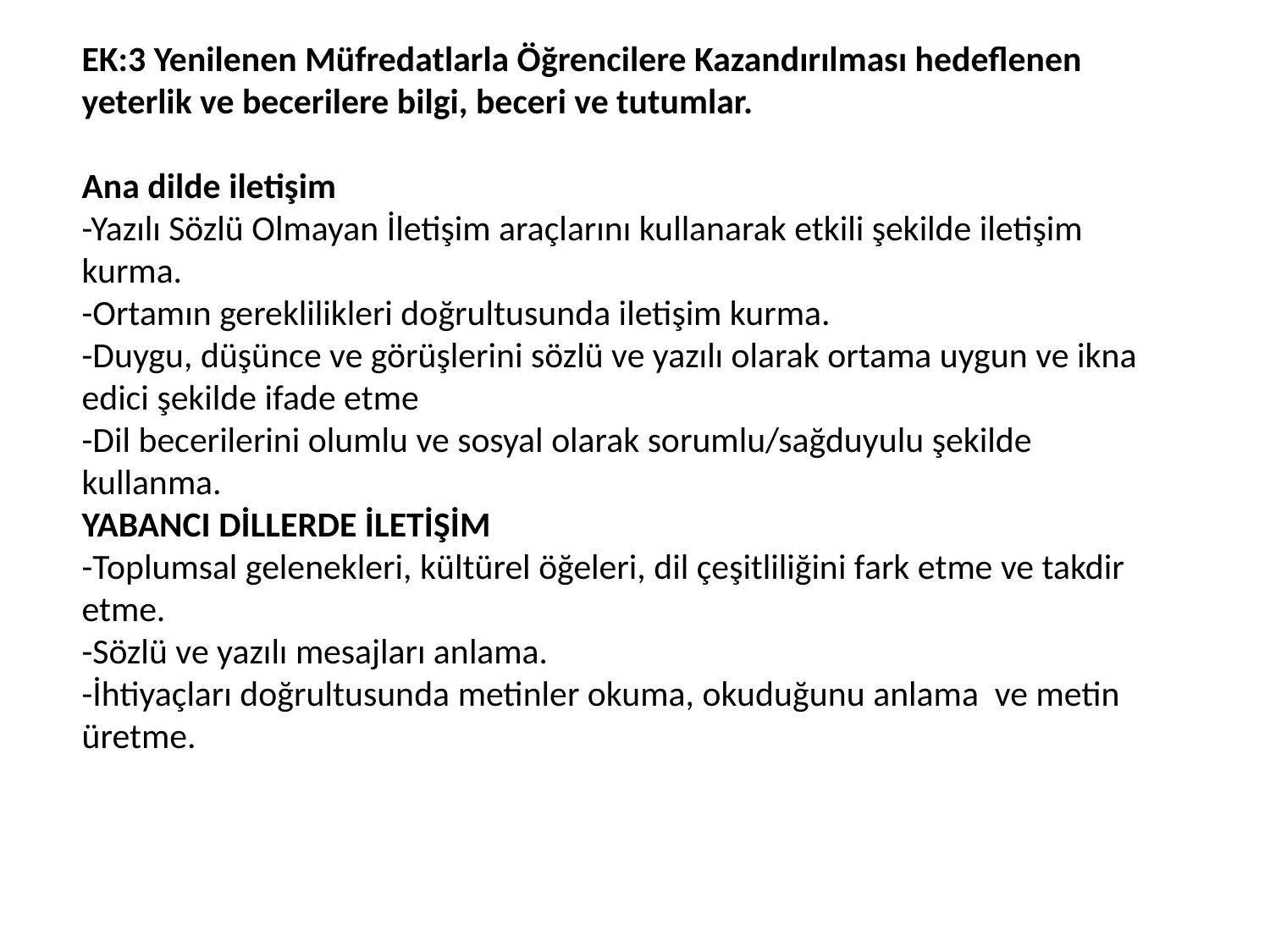

EK:3 Yenilenen Müfredatlarla Öğrencilere Kazandırılması hedeflenen yeterlik ve becerilere bilgi, beceri ve tutumlar.

Ana dilde iletişim
-Yazılı Sözlü Olmayan İletişim araçlarını kullanarak etkili şekilde iletişim kurma.
-Ortamın gereklilikleri doğrultusunda iletişim kurma.
-Duygu, düşünce ve görüşlerini sözlü ve yazılı olarak ortama uygun ve ikna edici şekilde ifade etme
-Dil becerilerini olumlu ve sosyal olarak sorumlu/sağduyulu şekilde kullanma.
YABANCI DİLLERDE İLETİŞİM
-Toplumsal gelenekleri, kültürel öğeleri, dil çeşitliliğini fark etme ve takdir etme.
-Sözlü ve yazılı mesajları anlama.
-İhtiyaçları doğrultusunda metinler okuma, okuduğunu anlama  ve metin üretme.